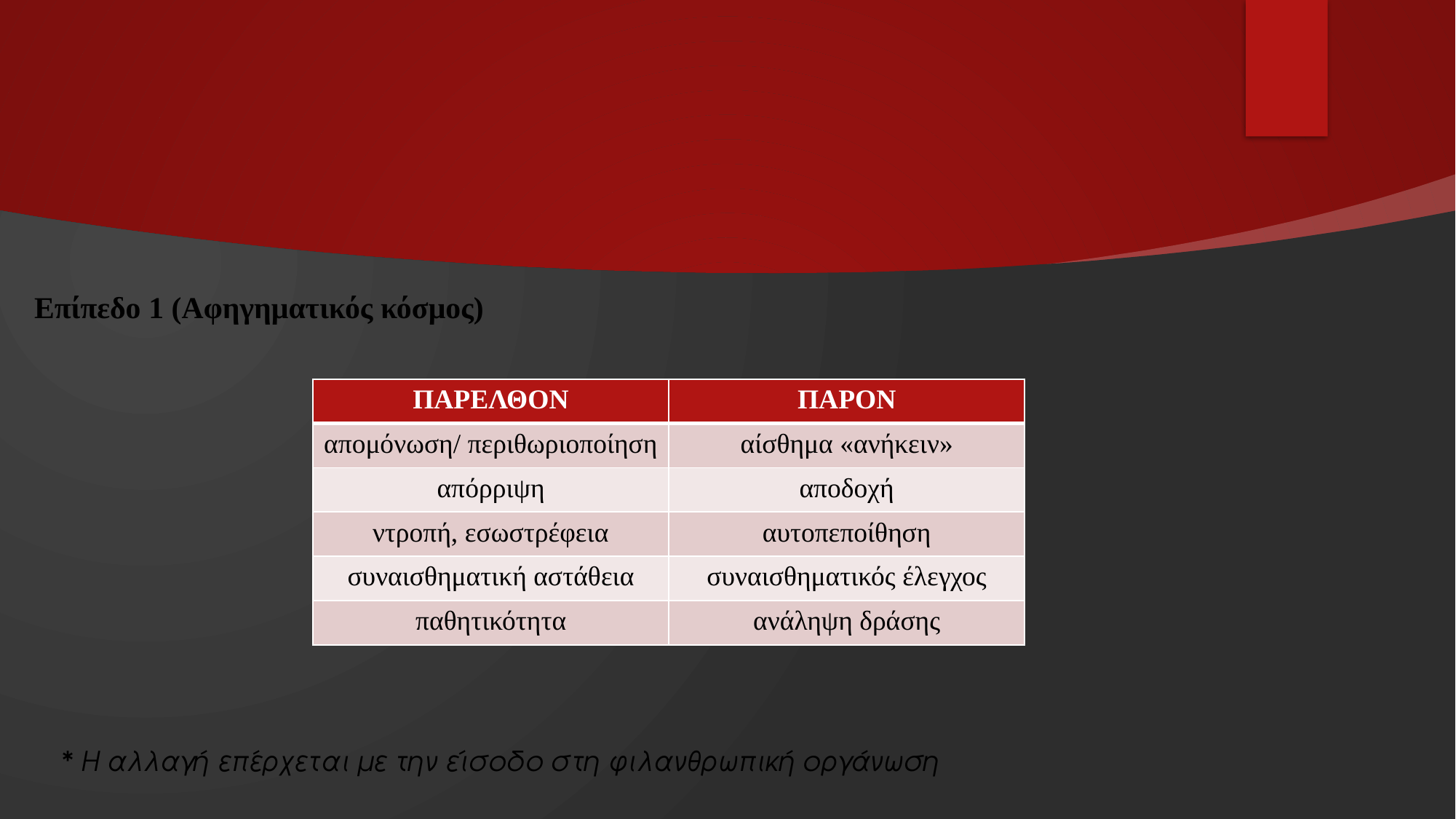

Επίπεδο 1 (Αφηγηματικός κόσμος)
| ΠΑΡΕΛΘΟΝ | ΠΑΡΟΝ |
| --- | --- |
| απομόνωση/ περιθωριοποίηση | αίσθημα «ανήκειν» |
| απόρριψη | αποδοχή |
| ντροπή, εσωστρέφεια | αυτοπεποίθηση |
| συναισθηματική αστάθεια | συναισθηματικός έλεγχος |
| παθητικότητα | ανάληψη δράσης |
* Η αλλαγή επέρχεται με την είσοδο στη φιλανθρωπική οργάνωση